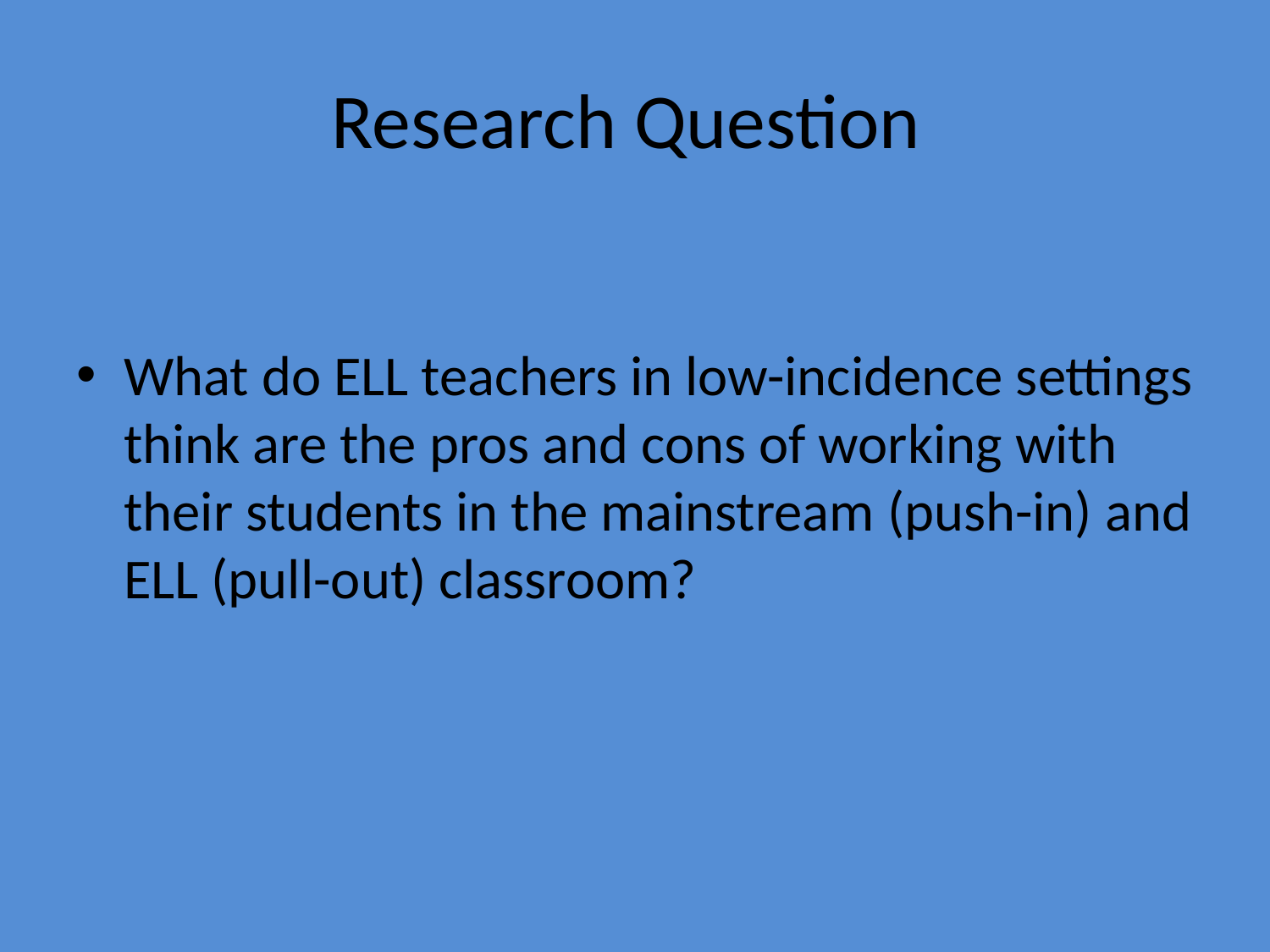

# Research Question
What do ELL teachers in low-incidence settings think are the pros and cons of working with their students in the mainstream (push-in) and ELL (pull-out) classroom?